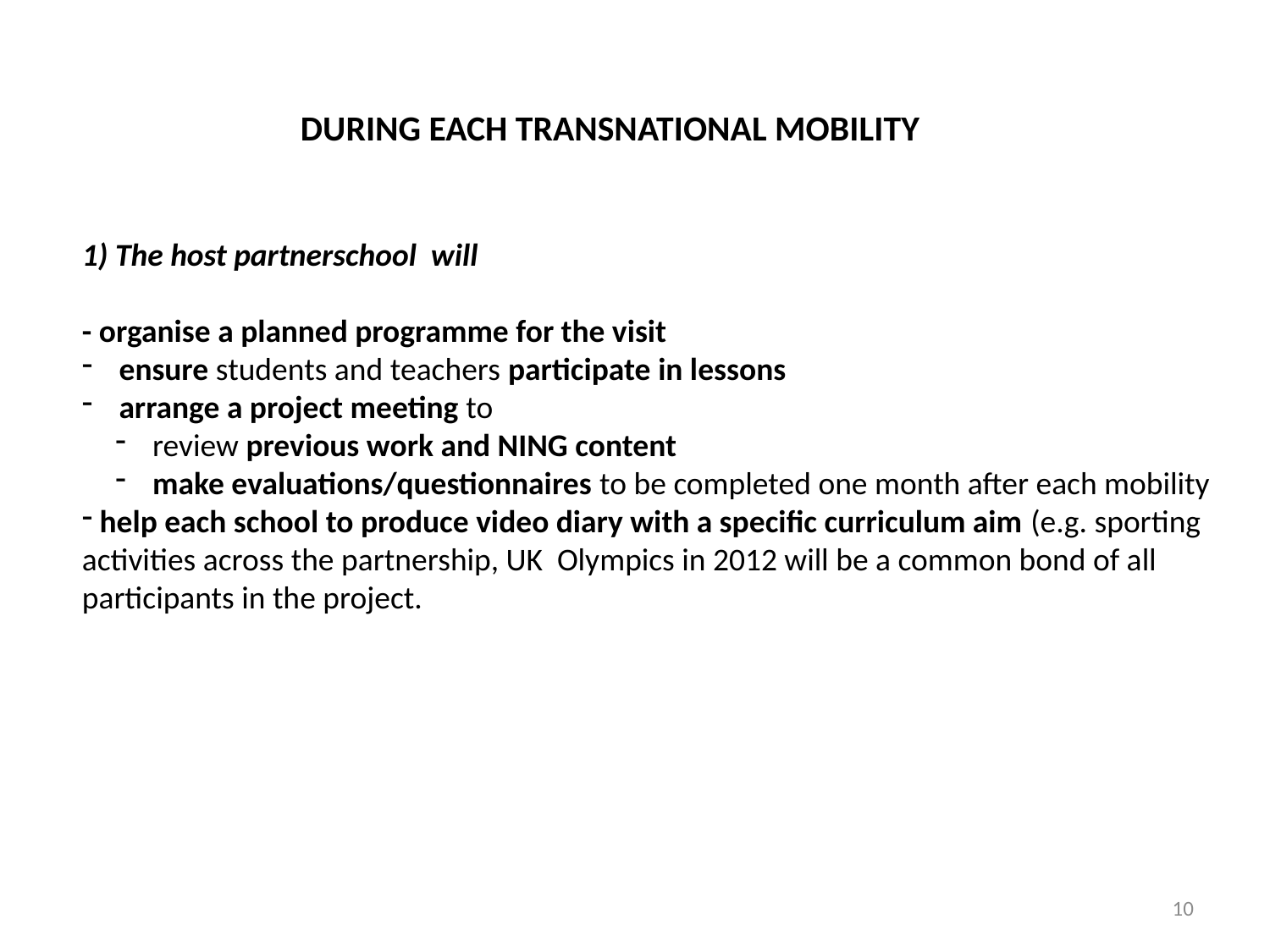

DURING EACH TRANSNATIONAL MOBILITY
1) The host partnerschool  will

- organise a planned programme for the visit
 ensure students and teachers participate in lessons
 arrange a project meeting to
 review previous work and NING content
 make evaluations/questionnaires to be completed one month after each mobility
 help each school to produce video diary with a specific curriculum aim (e.g. sporting activities across the partnership, UK  Olympics in 2012 will be a common bond of all participants in the project.

10